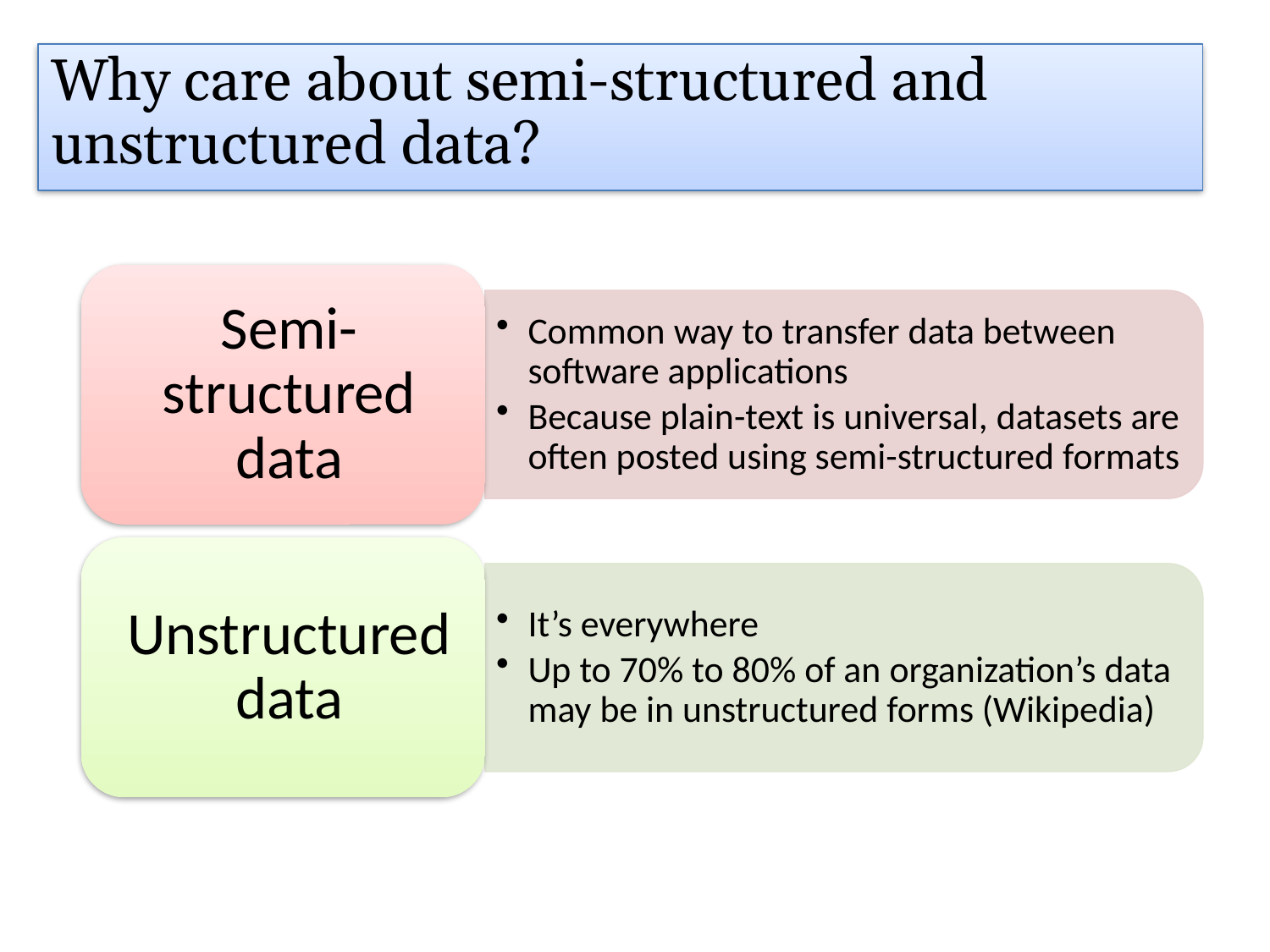

Why care about semi-structured and unstructured data?
Common way to transfer data between software applications
Because plain-text is universal, datasets are often posted using semi-structured formats
Semi-structured data
It’s everywhere
Up to 70% to 80% of an organization’s data may be in unstructured forms (Wikipedia)
Unstructured data